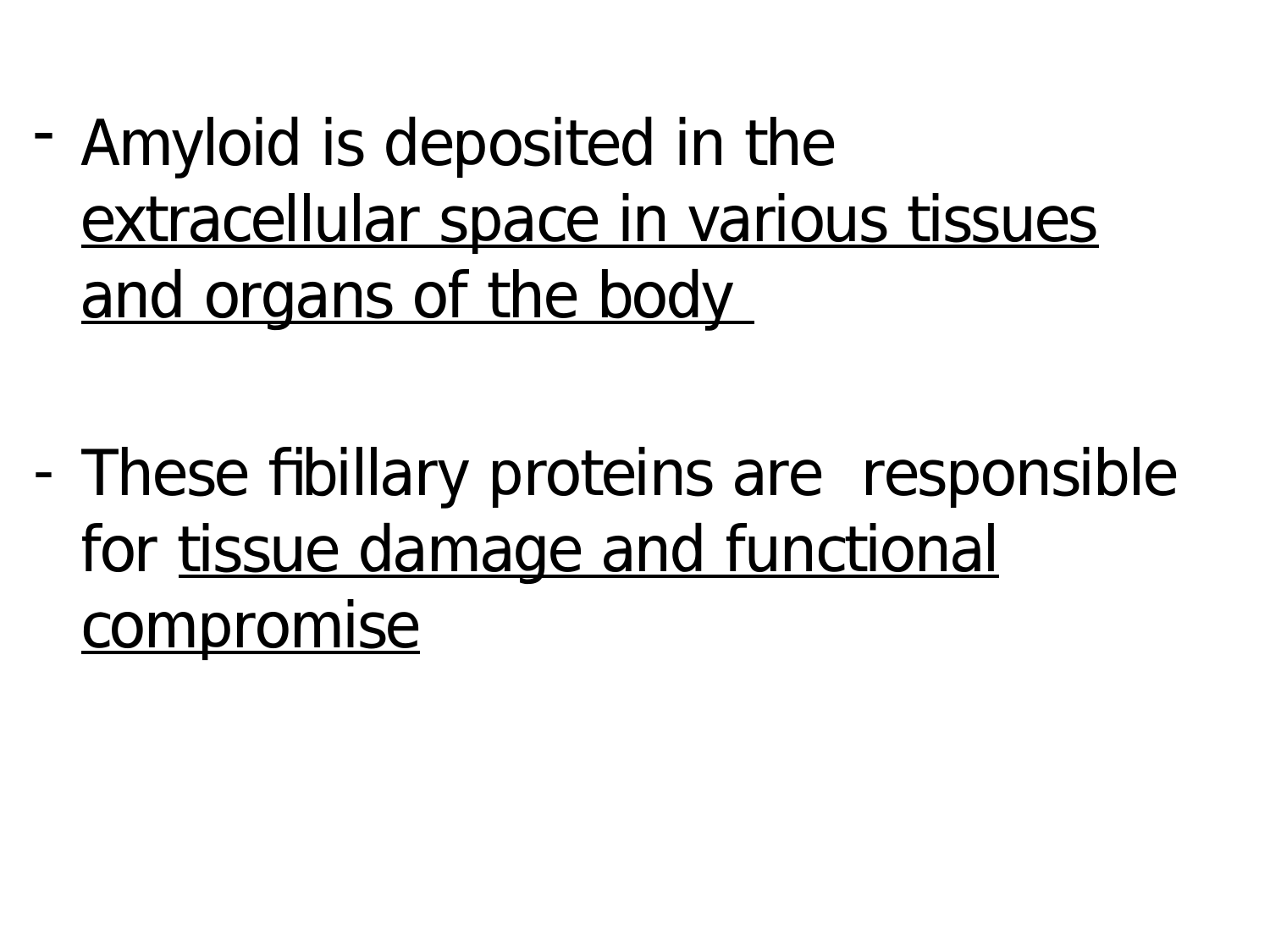

Amyloid is deposited in the extracellular space in various tissues and organs of the body

These fibillary proteins are  responsible for tissue damage and functional compromise